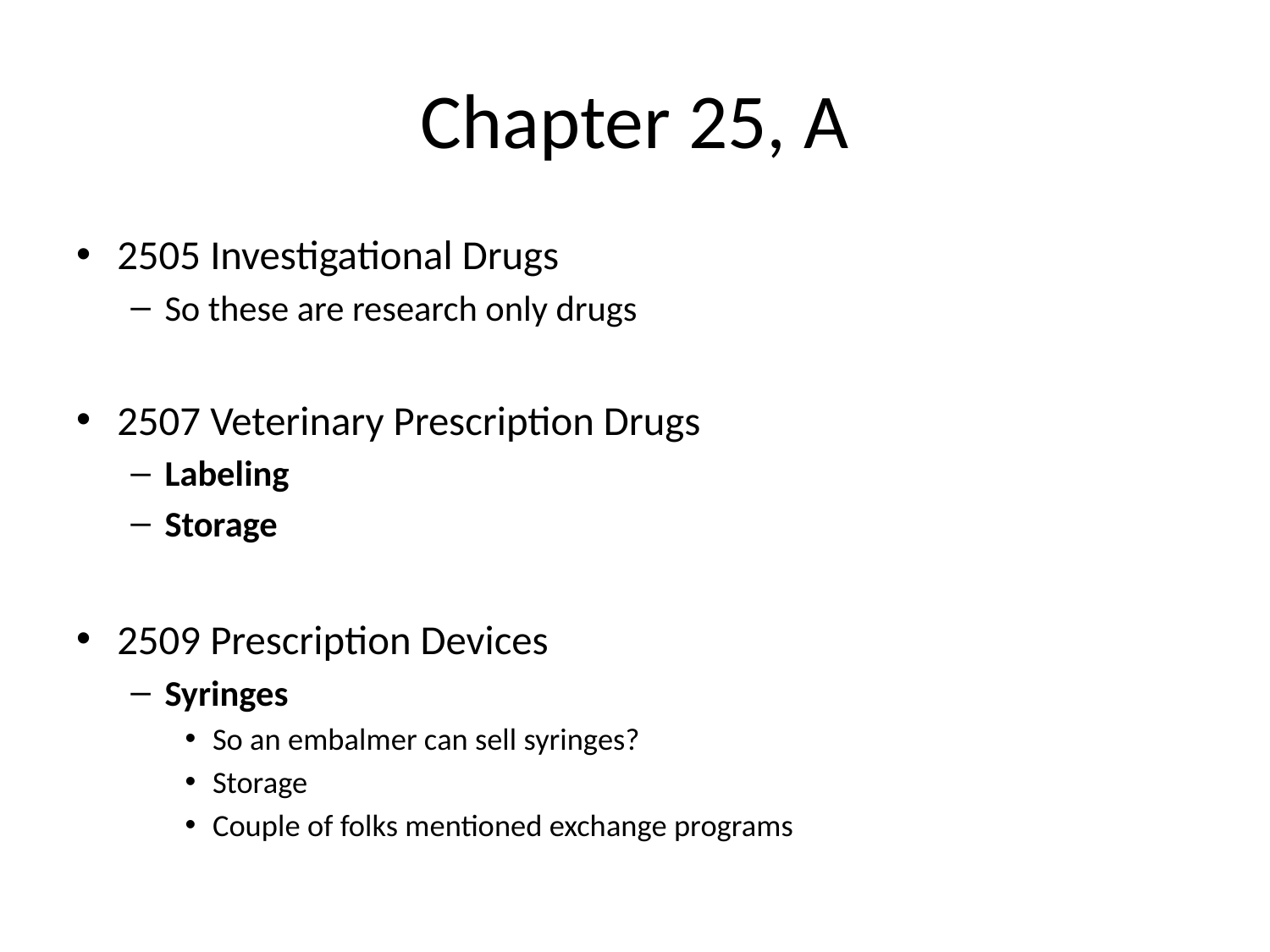

# Chapter 25, A
2505 Investigational Drugs
So these are research only drugs

2507 Veterinary Prescription Drugs
Labeling
Storage

2509 Prescription Devices
Syringes
So an embalmer can sell syringes?
Storage
Couple of folks mentioned exchange programs